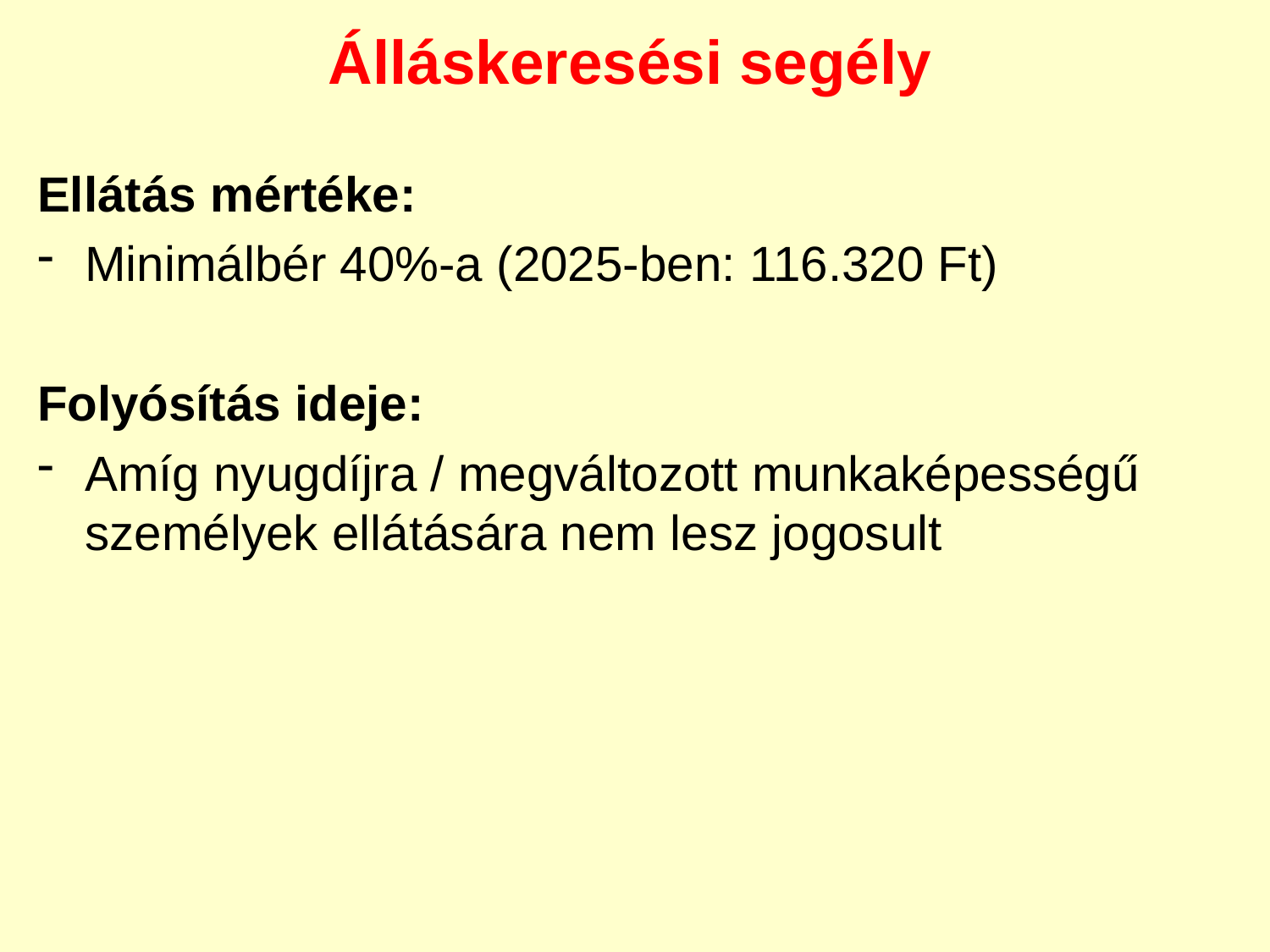

Álláskeresési segély
Ellátás mértéke:
Minimálbér 40%-a (2025-ben: 116.320 Ft)

Folyósítás ideje:
Amíg nyugdíjra / megváltozott munkaképességű személyek ellátására nem lesz jogosult